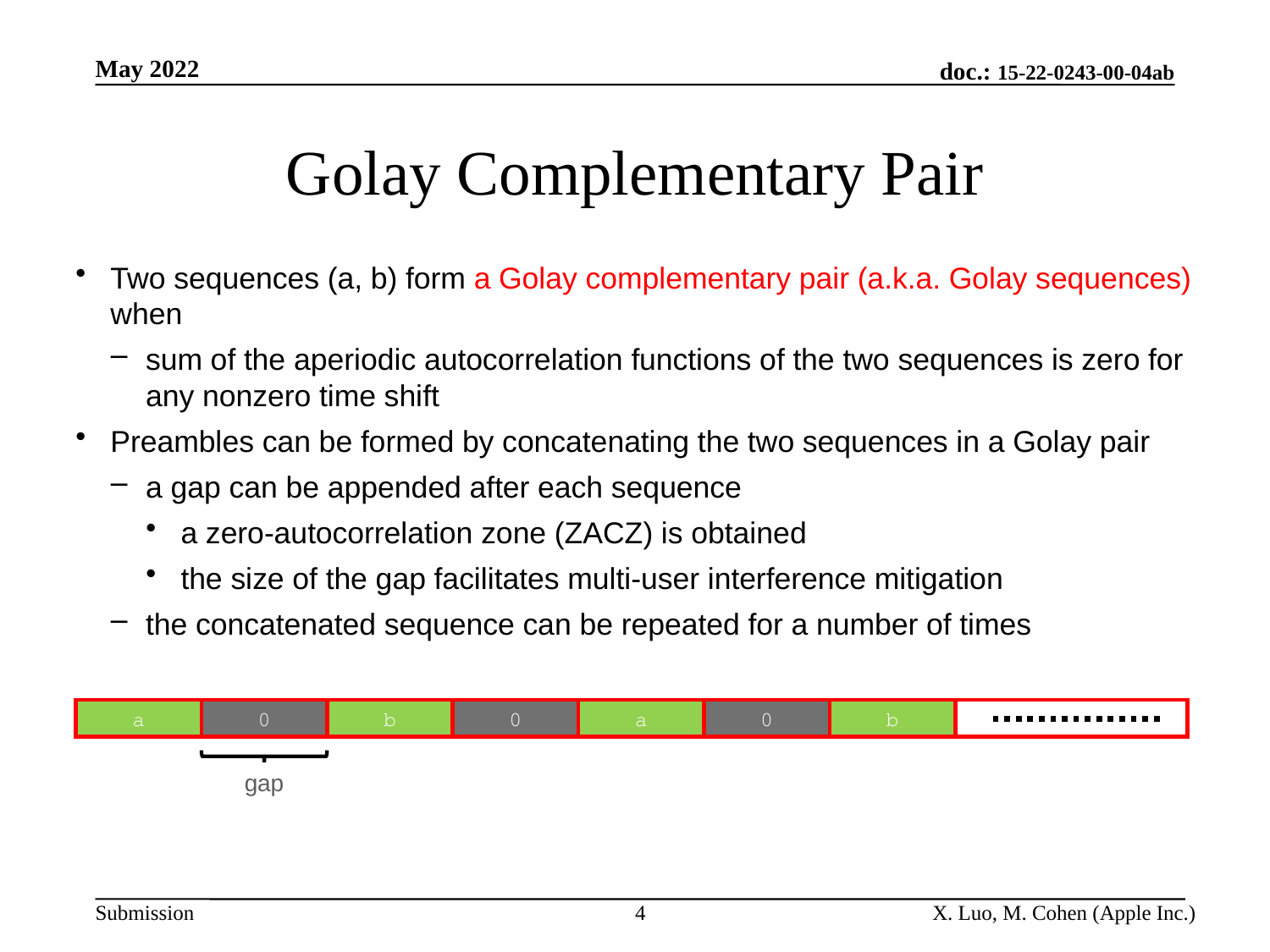

May 2022
# Golay Complementary Pair
Two sequences (a, b) form a Golay complementary pair (a.k.a. Golay sequences) when
sum of the aperiodic autocorrelation functions of the two sequences is zero for any nonzero time shift
Preambles can be formed by concatenating the two sequences in a Golay pair
a gap can be appended after each sequence
a zero-autocorrelation zone (ZACZ) is obtained
the size of the gap facilitates multi-user interference mitigation
the concatenated sequence can be repeated for a number of times

a
0
b
0
a
0
b

gap
4
X. Luo, M. Cohen (Apple Inc.)